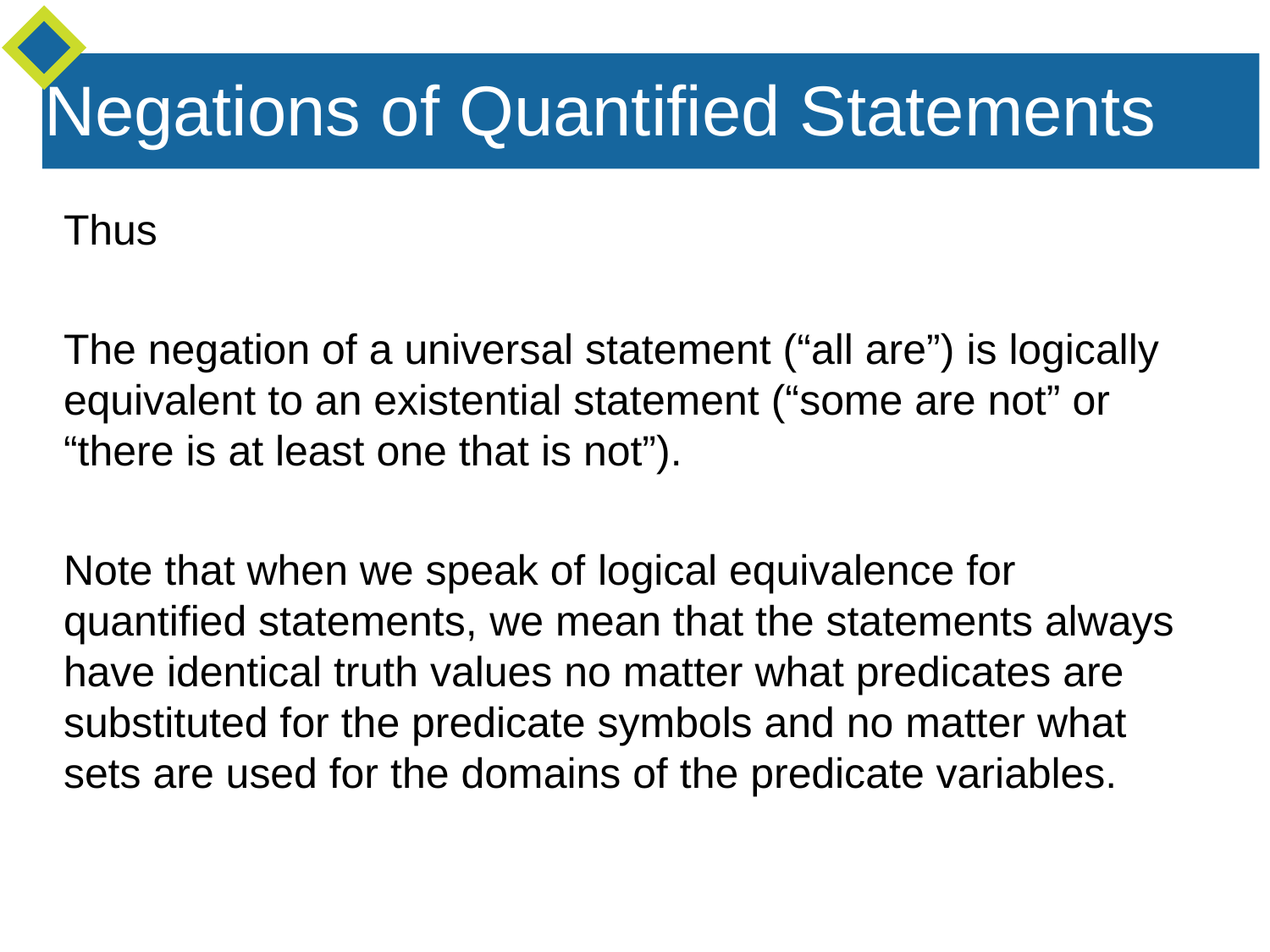

Negations of Quantified Statements
Thus

The negation of a universal statement (“all are”) is logically equivalent to an existential statement (“some are not” or “there is at least one that is not”).

Note that when we speak of logical equivalence for quantified statements, we mean that the statements always have identical truth values no matter what predicates are substituted for the predicate symbols and no matter what sets are used for the domains of the predicate variables.